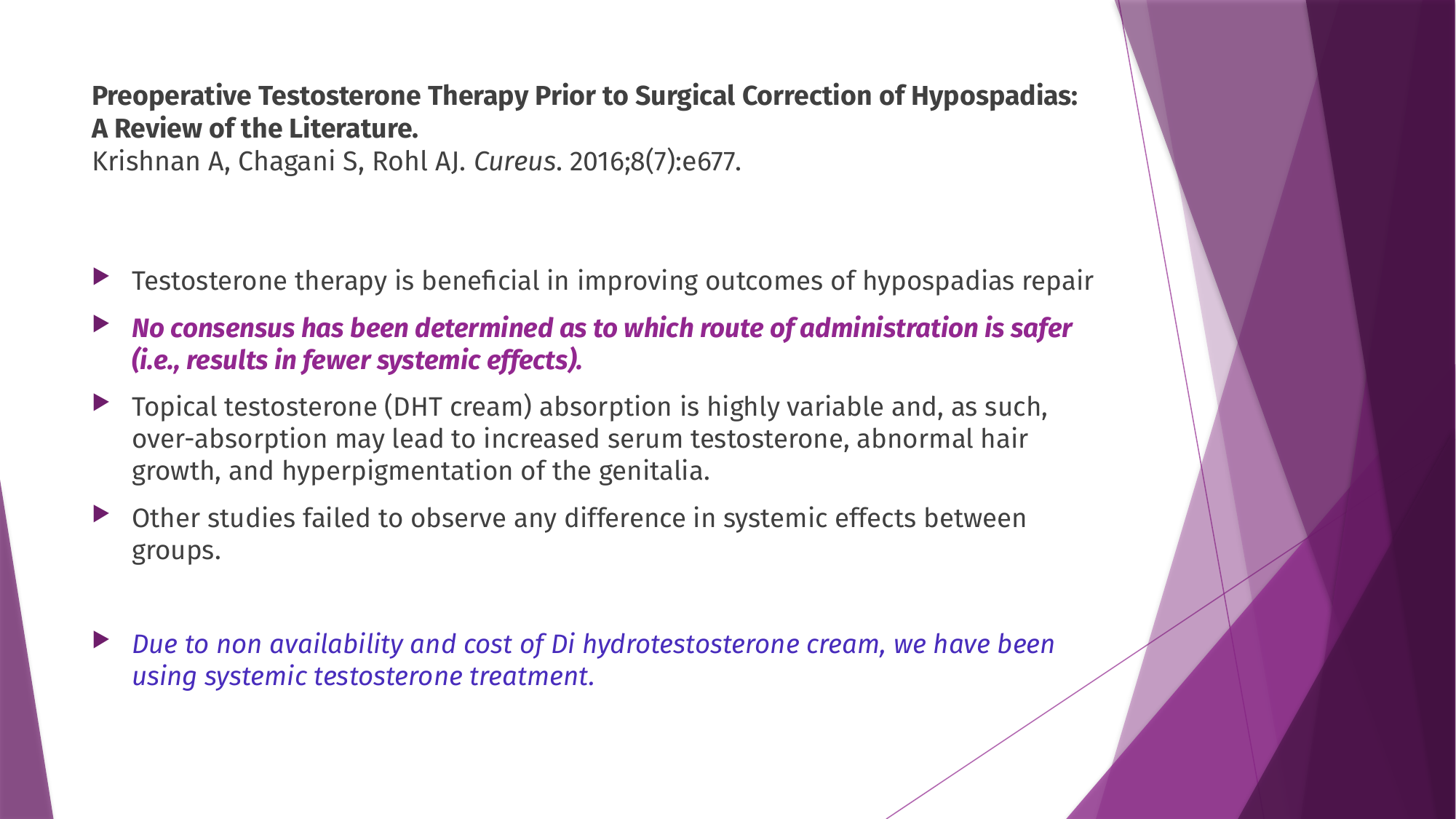

# Preoperative Testosterone Therapy Prior to Surgical Correction of Hypospadias: A Review of the Literature.  Krishnan A, Chagani S, Rohl AJ. Cureus. 2016;8(7):e677.
Testosterone therapy is beneficial in improving outcomes of hypospadias repair
No consensus has been determined as to which route of administration is safer (i.e., results in fewer systemic effects).
Topical testosterone (DHT cream) absorption is highly variable and, as such, over-absorption may lead to increased serum testosterone, abnormal hair growth, and hyperpigmentation of the genitalia.
Other studies failed to observe any difference in systemic effects between groups.

Due to non availability and cost of Di hydrotestosterone cream, we have been using systemic testosterone treatment.